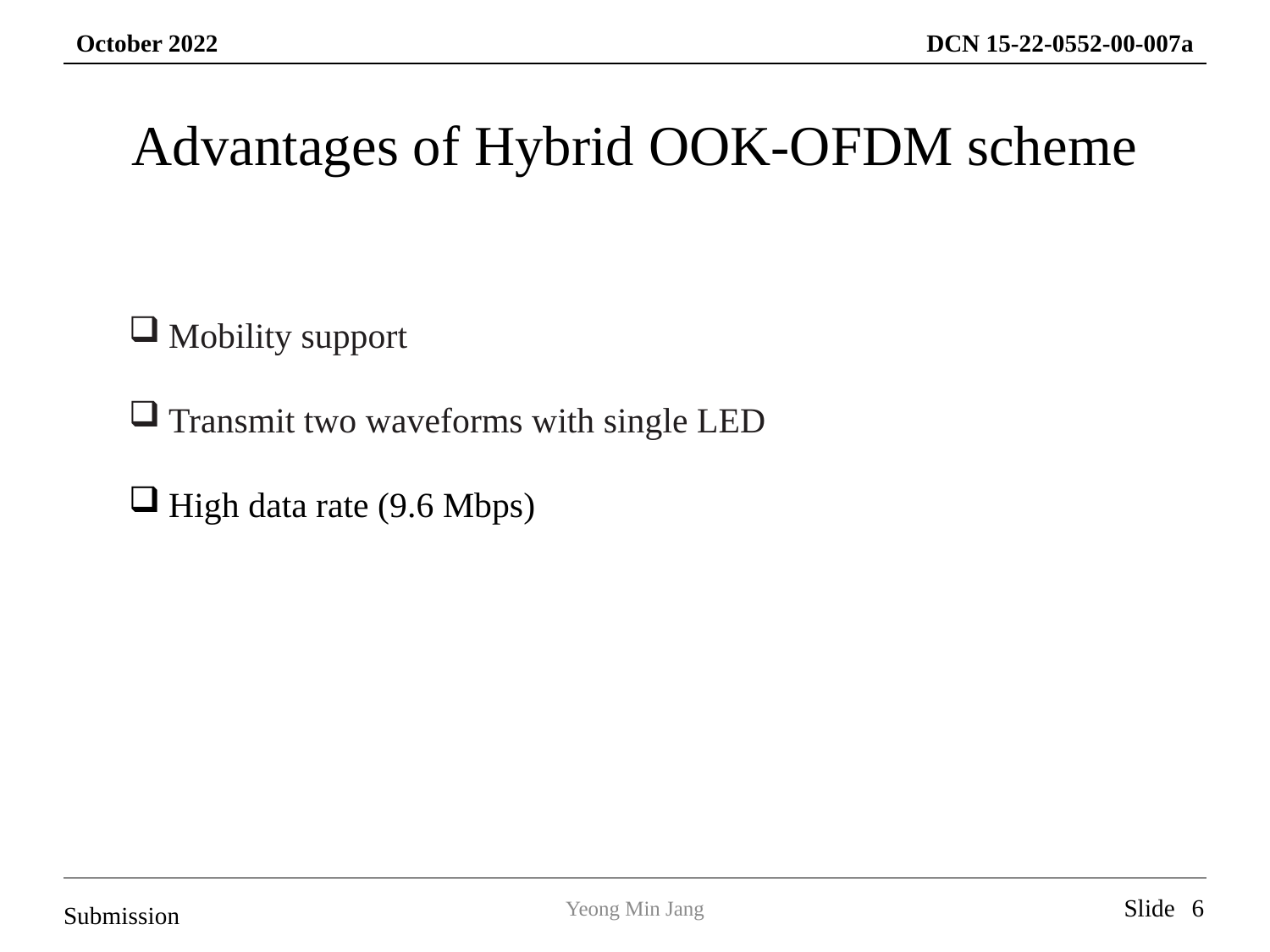

# Advantages of Hybrid OOK-OFDM scheme

Mobility support

Transmit two waveforms with single LED

High data rate (9.6 Mbps)